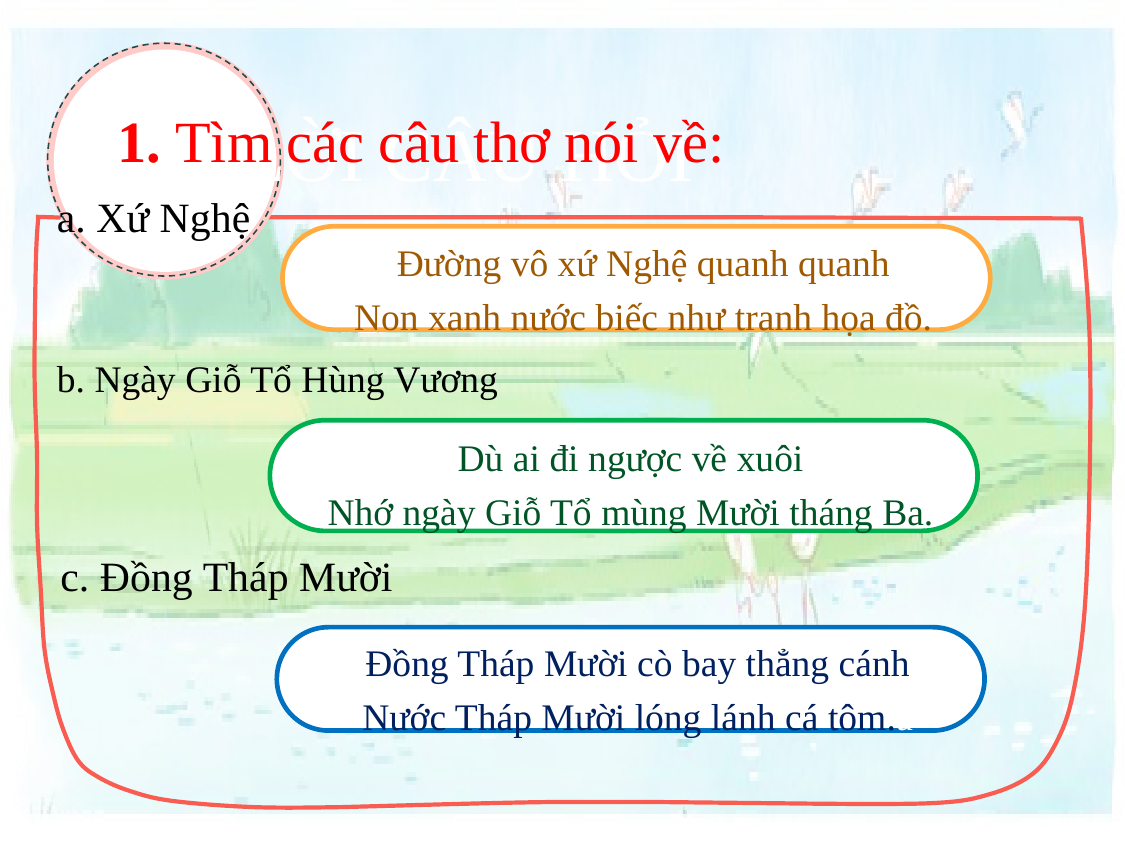

1. Tìm các câu thơ nói về:
TRẢ LỜI CÂU HỎI
a. Xứ Nghệ
Đường vô xứ Nghệ quanh quanh
Non xanh nước biếc như tranh họa đồ.

b. Ngày Giỗ Tổ Hùng Vương
Dù ai đi ngược về xuôi
Nhớ ngày Giỗ Tổ mùng Mười tháng Ba.

c. Đồng Tháp Mười
Đồng Tháp Mười cò bay thẳng cánh
Nước Tháp Mười lóng lánh cá tôm.a